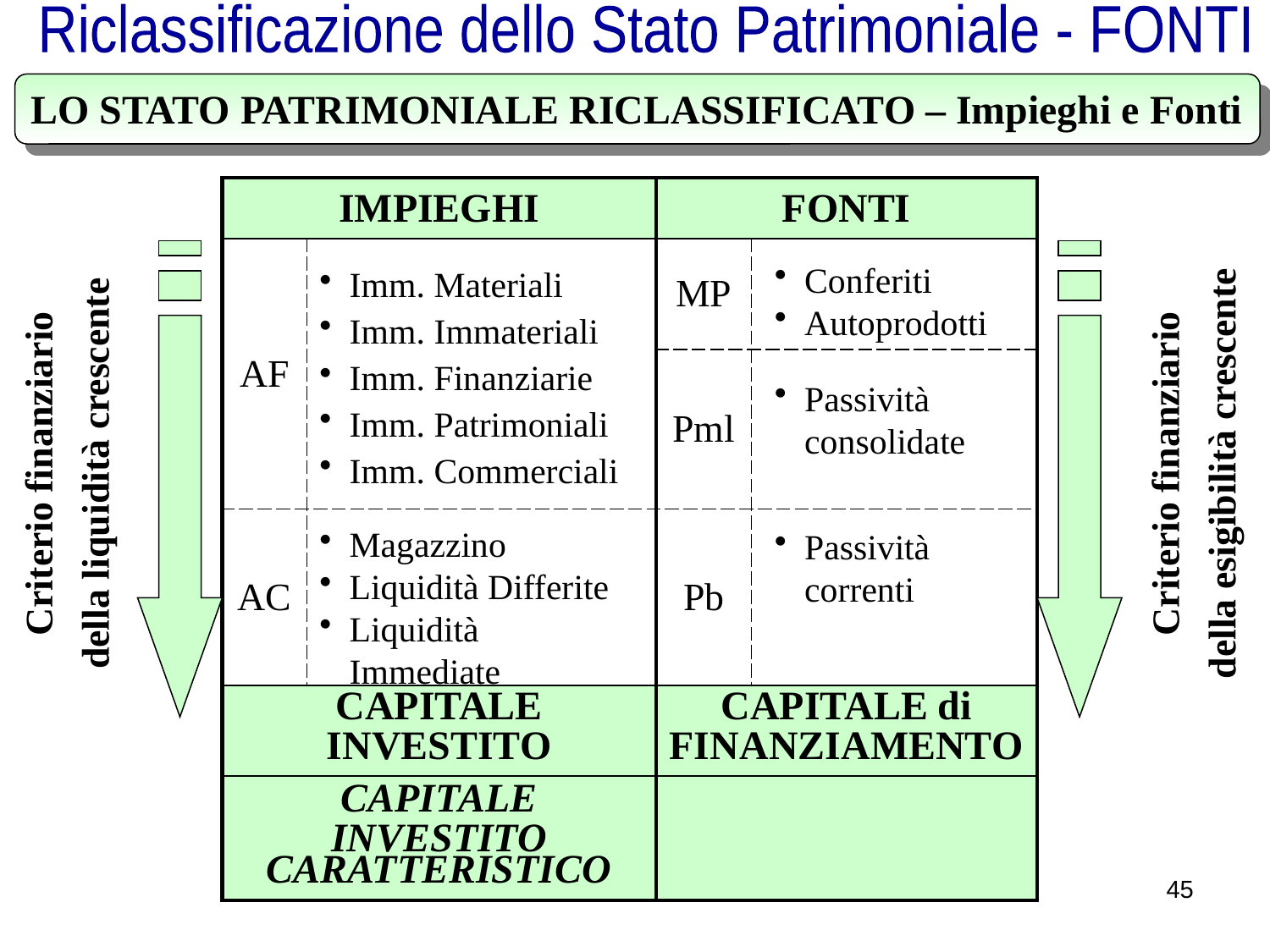

Riclassificazione dello Stato Patrimoniale - FONTI
LO STATO PATRIMONIALE RICLASSIFICATO – Impieghi e Fonti
| IMPIEGHI |  | FONTI |  |
| --- | --- | --- | --- |
| AF |  | MP |  |
|  |  | Pml |  |
| AC |  | Pb |  |
| CAPITALE INVESTITO |  | CAPITALE di FINANZIAMENTO |  |
| CAPITALE INVESTITO CARATTERISTICO |  |  |  |
Conferiti
Autoprodotti
Imm. Materiali
Imm. Immateriali
Imm. Finanziarie
Imm. Patrimoniali
Imm. Commerciali
Passività consolidate
Criterio finanziario
della liquidità crescente
Criterio finanziario
della esigibilità crescente

Magazzino
Liquidità Differite
Liquidità Immediate
Passività correnti
45